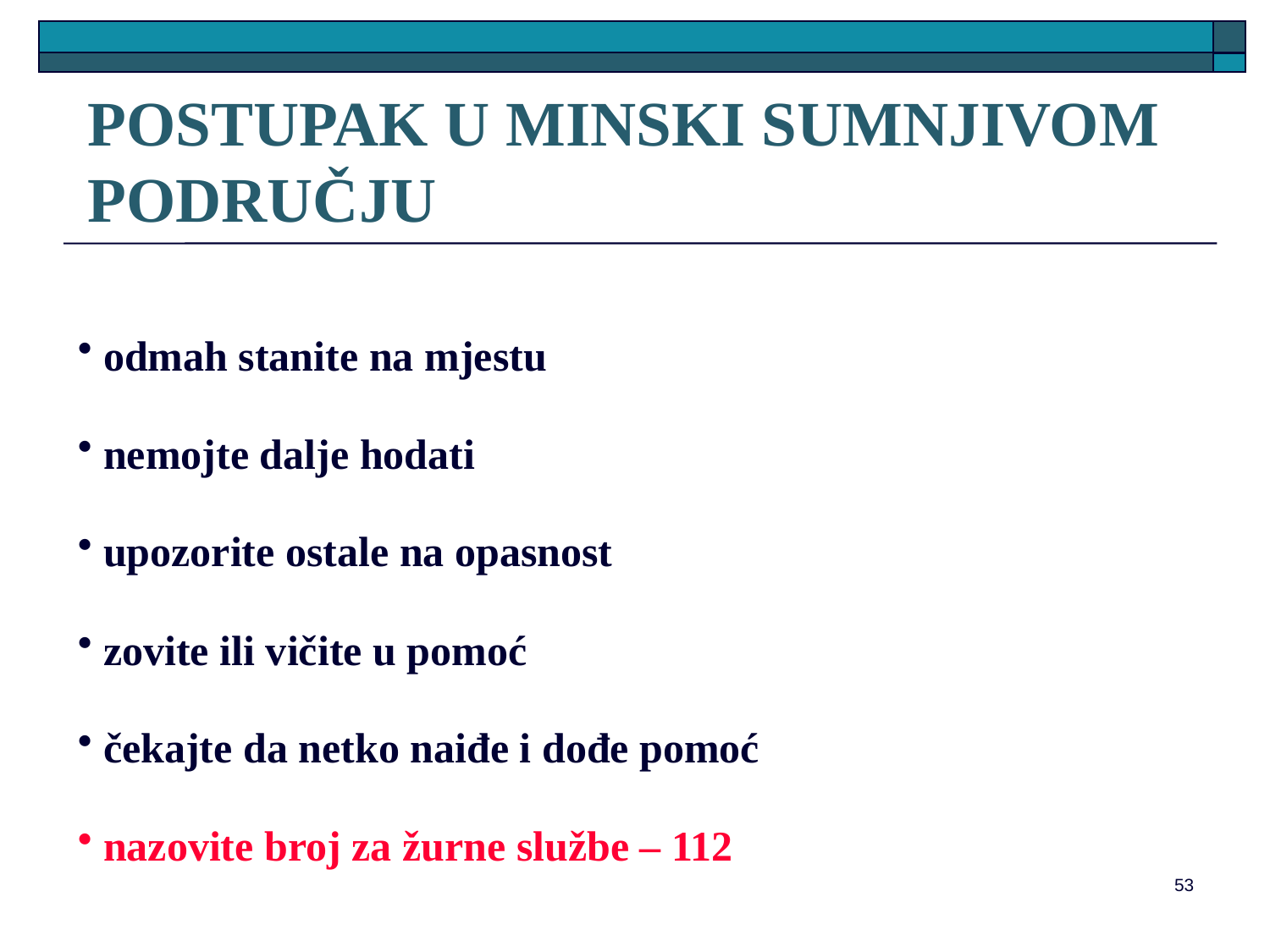

# POSTUPAK U MINSKI SUMNJIVOM PODRUČJU

 odmah stanite na mjestu

 nemojte dalje hodati

 upozorite ostale na opasnost

 zovite ili vičite u pomoć

 čekajte da netko naiđe i dođe pomoć

 nazovite broj za žurne službe – 112
53